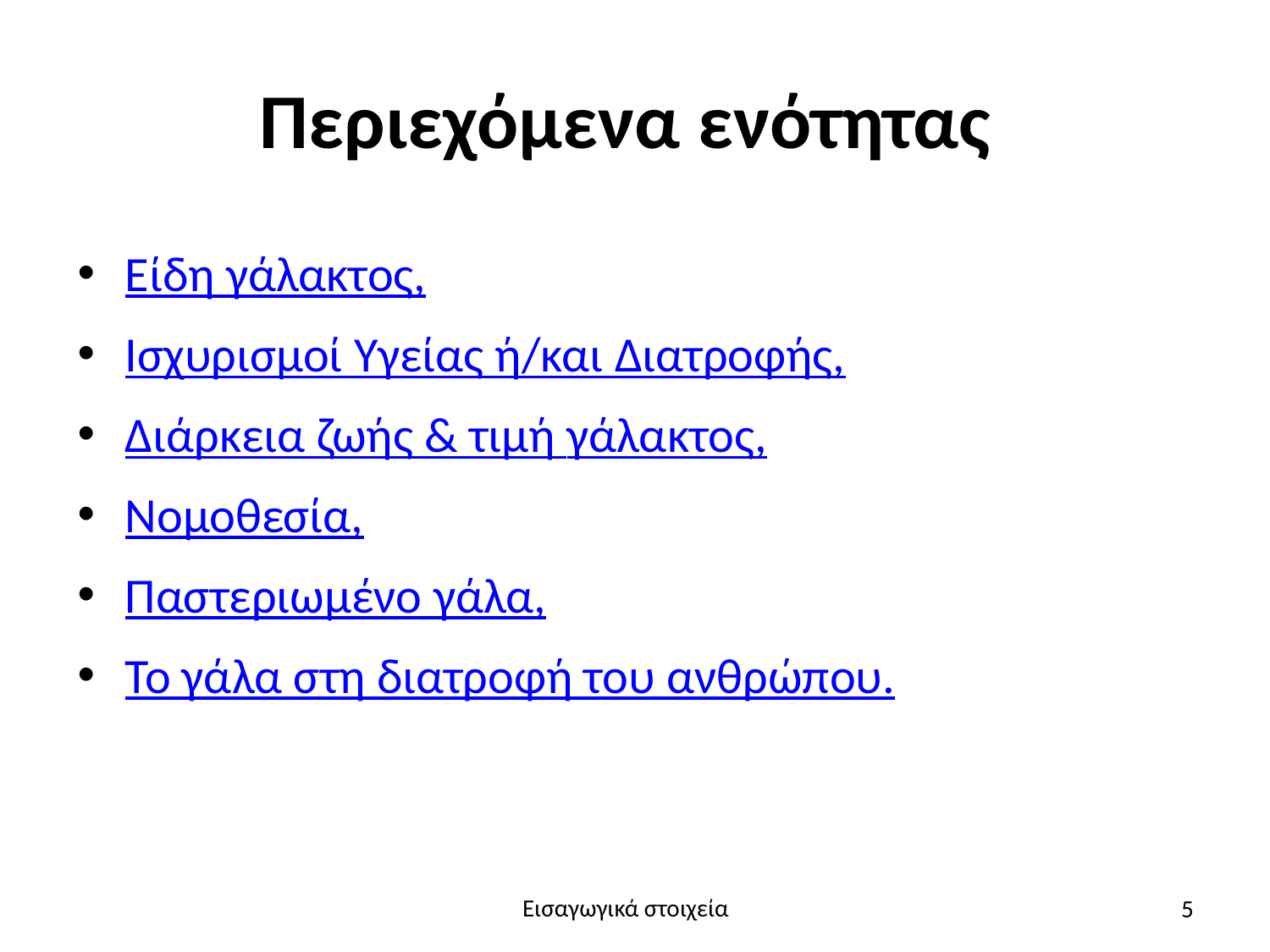

# Περιεχόμενα ενότητας
Είδη γάλακτος,
Ισχυρισμοί Υγείας ή/και Διατροφής,
Διάρκεια ζωής & τιμή γάλακτος,
Νομοθεσία,
Παστεριωμένο γάλα,
Το γάλα στη διατροφή του ανθρώπου.
5
Εισαγωγικά στοιχεία